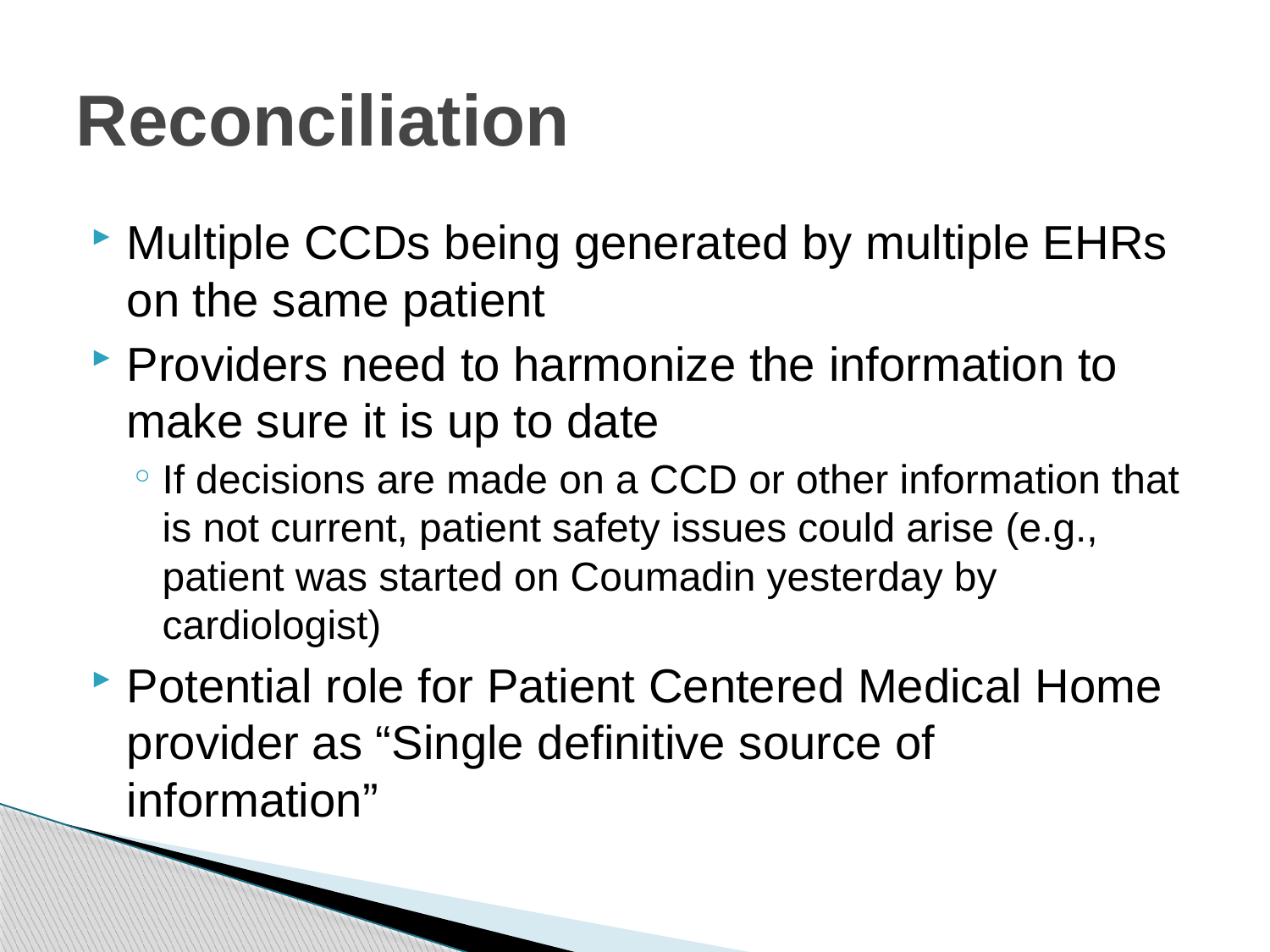

# Reconciliation
Multiple CCDs being generated by multiple EHRs on the same patient
Providers need to harmonize the information to make sure it is up to date
If decisions are made on a CCD or other information that is not current, patient safety issues could arise (e.g., patient was started on Coumadin yesterday by cardiologist)
Potential role for Patient Centered Medical Home provider as “Single definitive source of information”